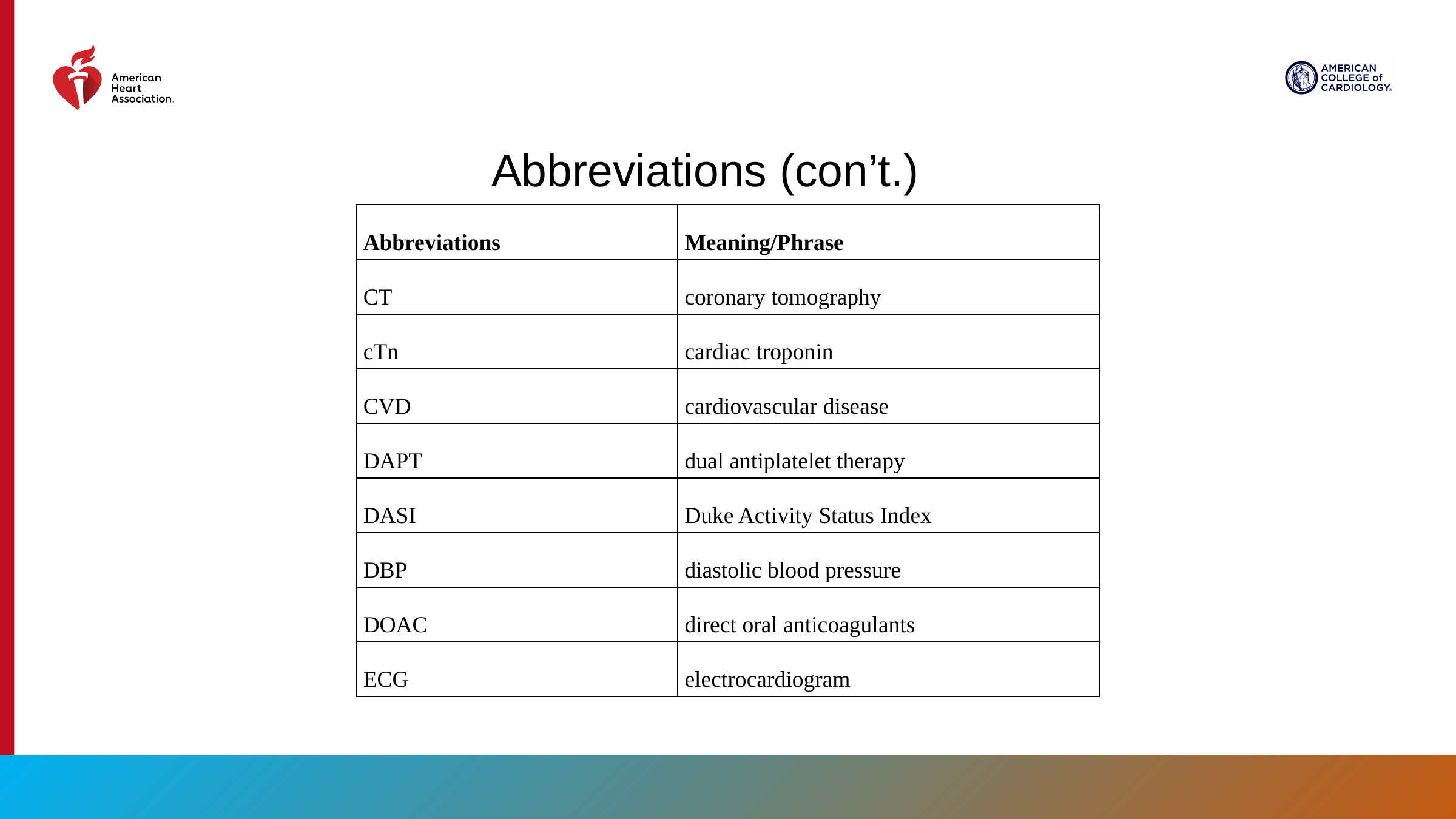

Abbreviations (con’t.)
| Abbreviations | Meaning/Phrase |
| --- | --- |
| CT | coronary tomography |
| cTn | cardiac troponin |
| CVD | cardiovascular disease |
| DAPT | dual antiplatelet therapy |
| DASI | Duke Activity Status Index |
| DBP | diastolic blood pressure |
| DOAC | direct oral anticoagulants |
| ECG | electrocardiogram |